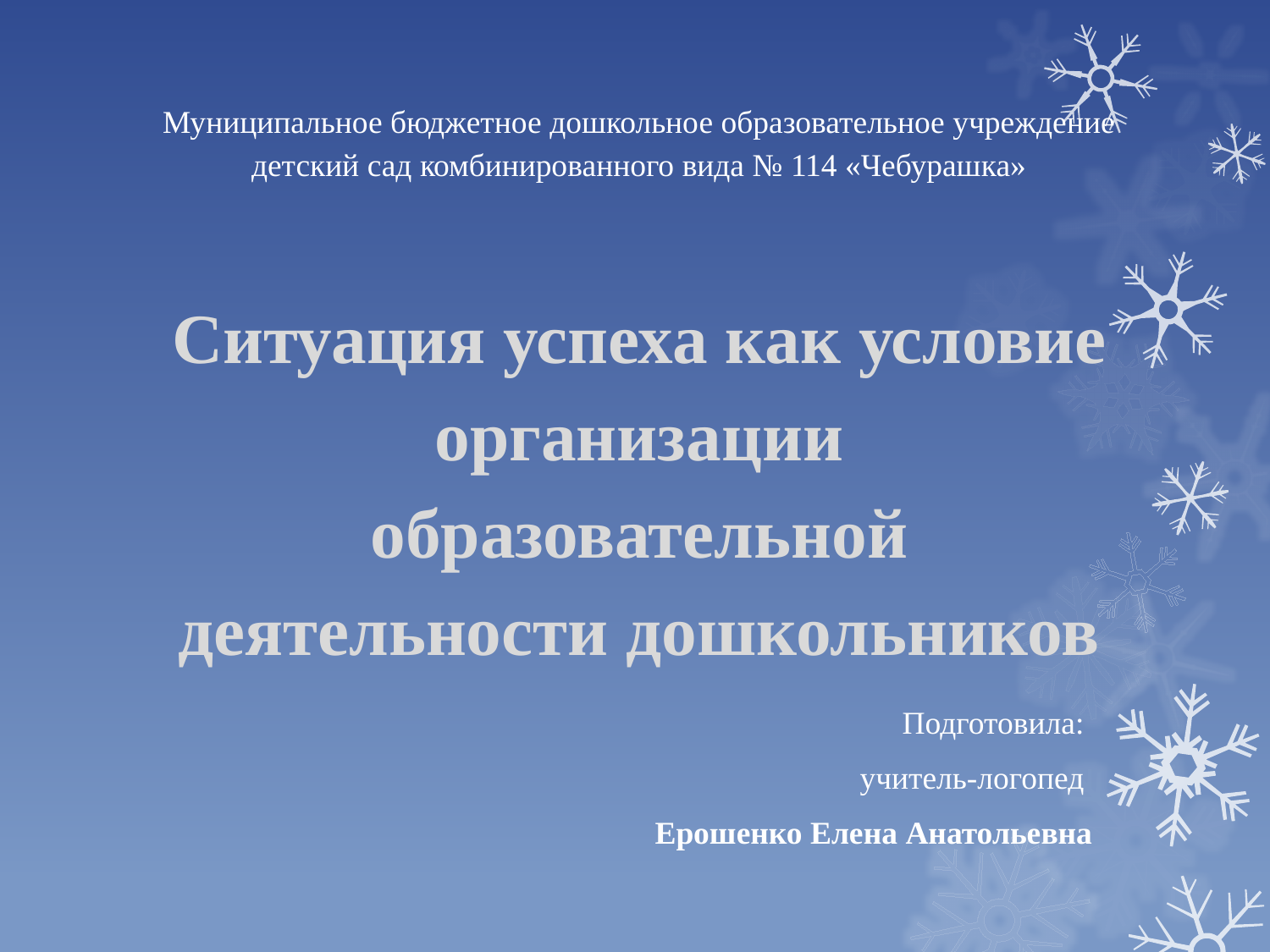

# Муниципальное бюджетное дошкольное образовательное учреждение детский сад комбинированного вида № 114 «Чебурашка» Ситуация успеха как условие организации образовательной деятельности дошкольников
Подготовила:
учитель-логопед
Ерошенко Елена Анатольевна